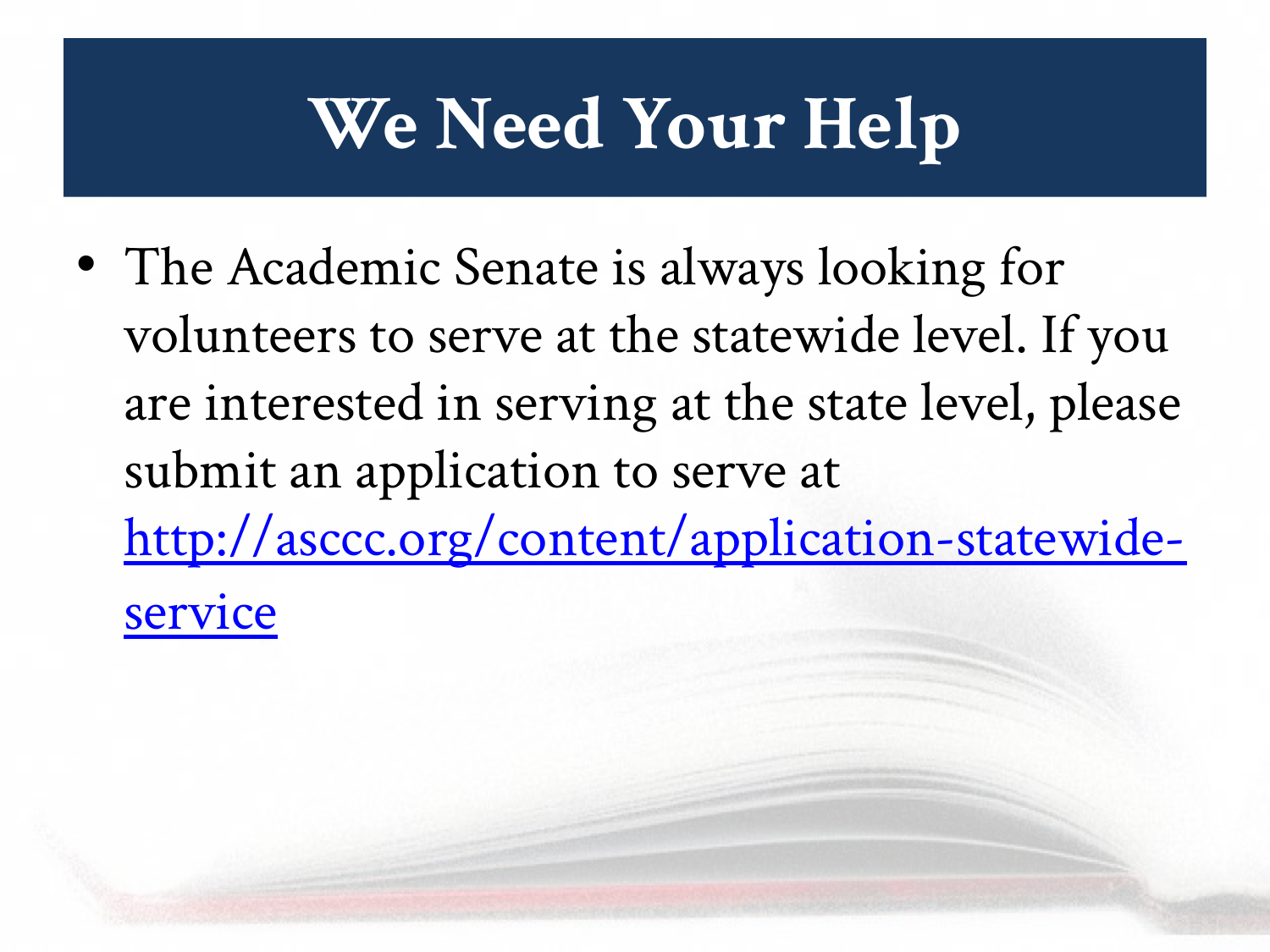

# We Need Your Help
The Academic Senate is always looking for volunteers to serve at the statewide level. If you are interested in serving at the state level, please submit an application to serve at http://asccc.org/content/application-statewide-service